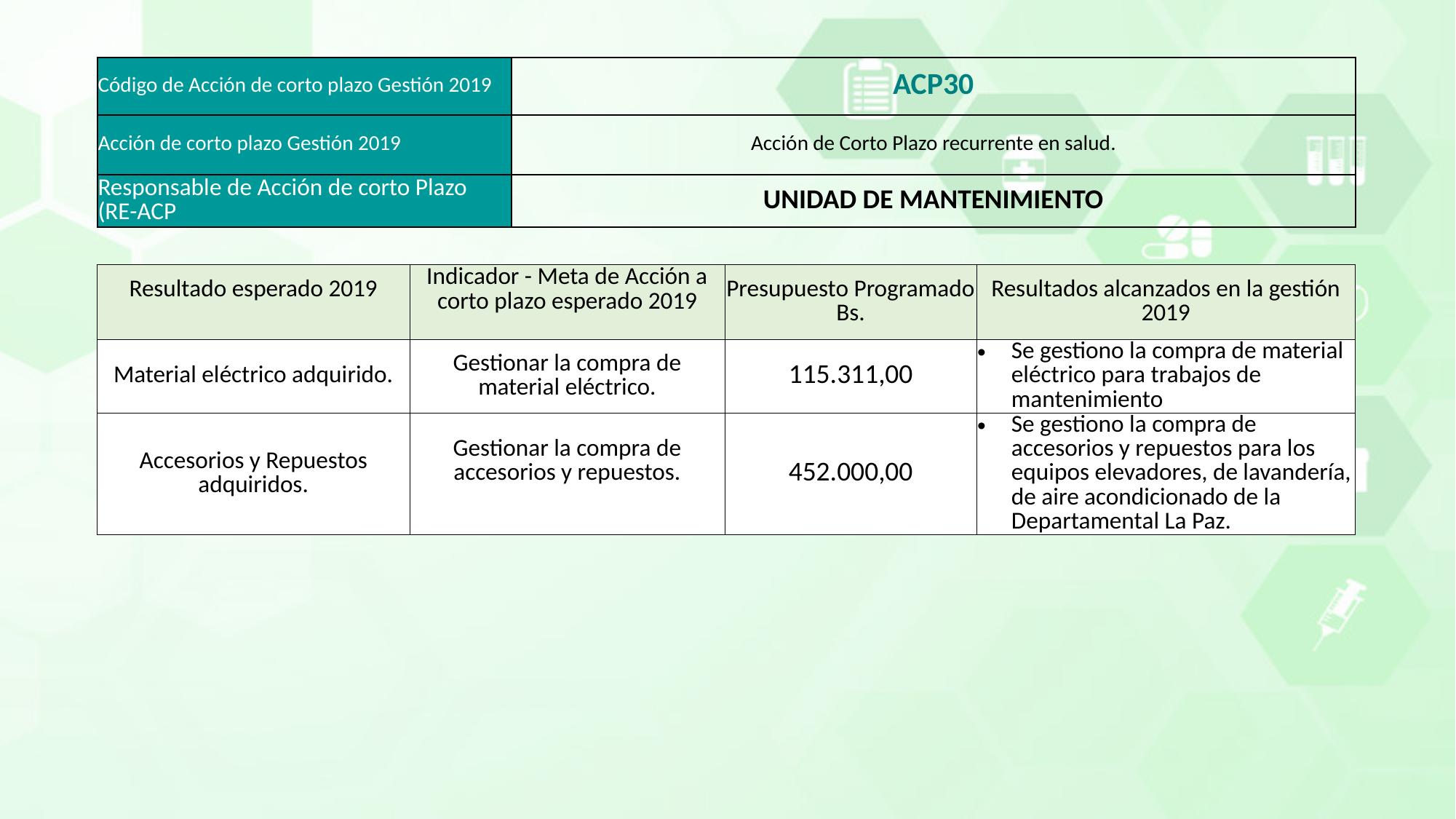

| Código de Acción de corto plazo Gestión 2019 | ACP30 |
| --- | --- |
| Acción de corto plazo Gestión 2019 | Acción de Corto Plazo recurrente en salud. |
| Responsable de Acción de corto Plazo (RE-ACP | UNIDAD DE MANTENIMIENTO |
| Resultado esperado 2019 | Indicador - Meta de Acción a corto plazo esperado 2019 | Presupuesto Programado Bs. | Resultados alcanzados en la gestión 2019 |
| --- | --- | --- | --- |
| Material eléctrico adquirido. | Gestionar la compra de material eléctrico. | 115.311,00 | Se gestiono la compra de material eléctrico para trabajos de mantenimiento |
| Accesorios y Repuestos adquiridos. | Gestionar la compra de accesorios y repuestos. | 452.000,00 | Se gestiono la compra de accesorios y repuestos para los equipos elevadores, de lavandería, de aire acondicionado de la Departamental La Paz. |